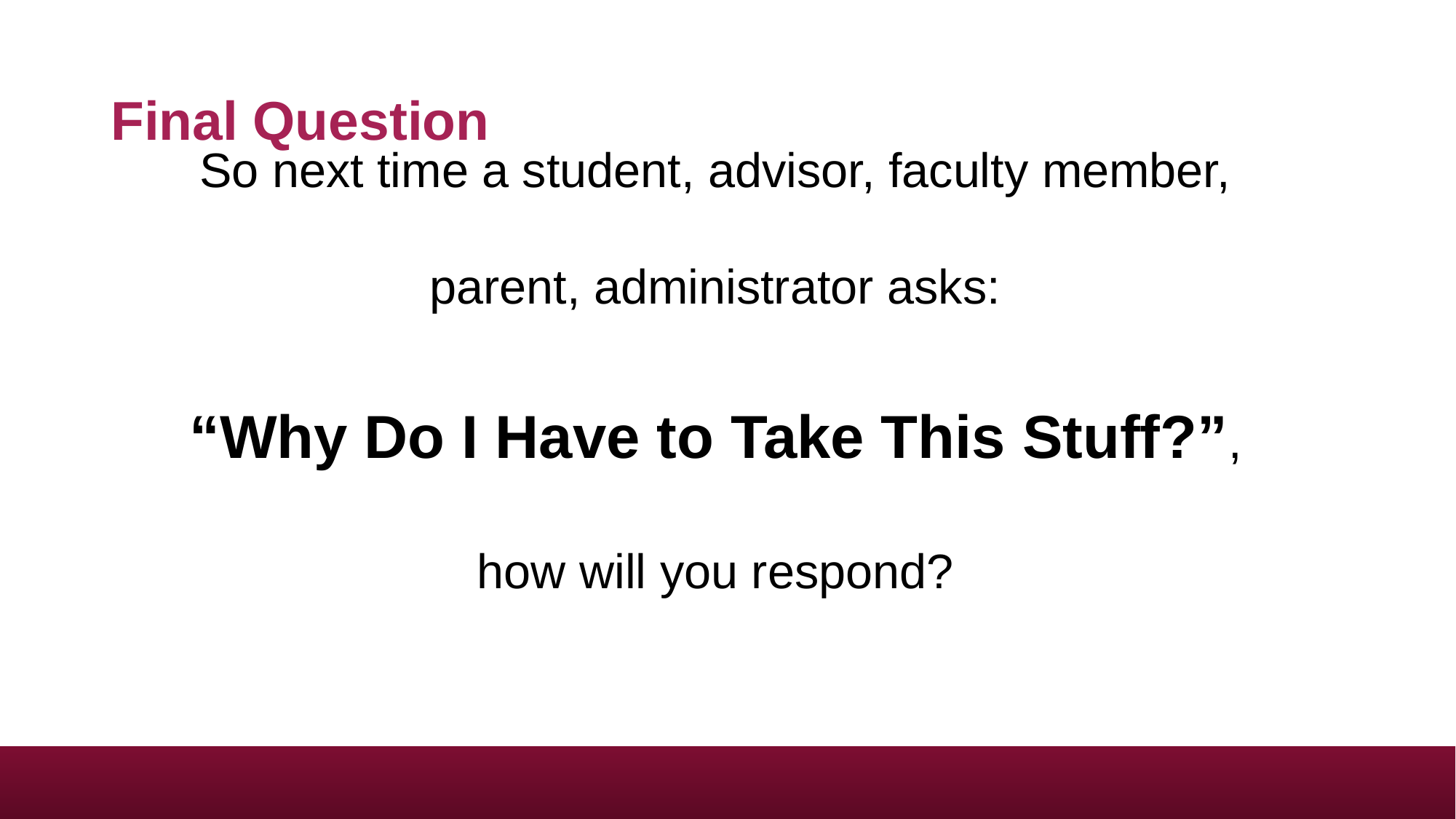

# Final Question
So next time a student, advisor, faculty member, parent, administrator asks:
“Why Do I Have to Take This Stuff?”,
how will you respond?